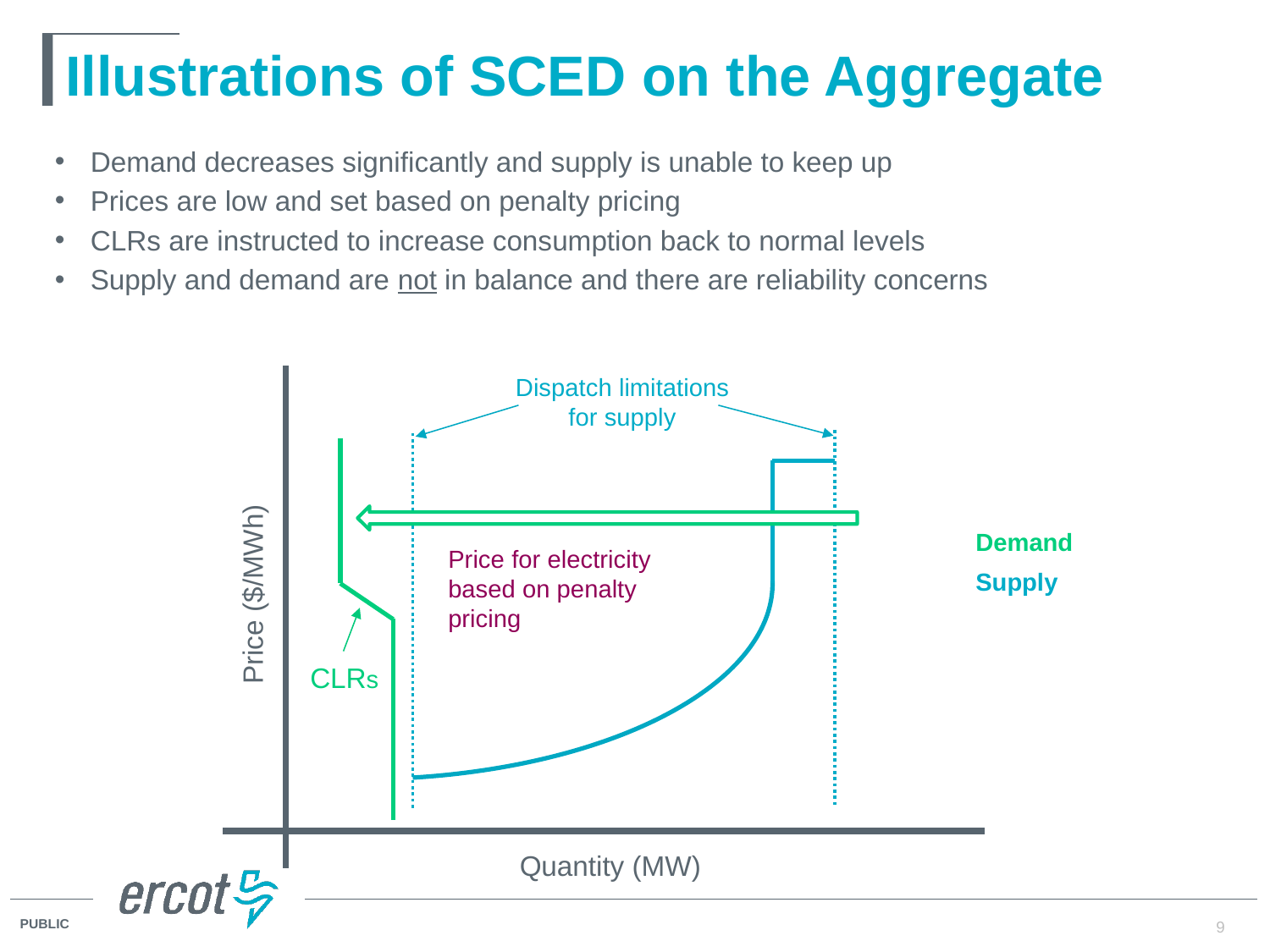

# Illustrations of SCED on the Aggregate
Demand decreases significantly and supply is unable to keep up
Prices are low and set based on penalty pricing
CLRs are instructed to increase consumption back to normal levels
Supply and demand are not in balance and there are reliability concerns
Dispatch limitations for supply

Demand
Price for electricity based on penalty pricing
Price ($/MWh)
Supply
CLRs
Quantity (MW)
9